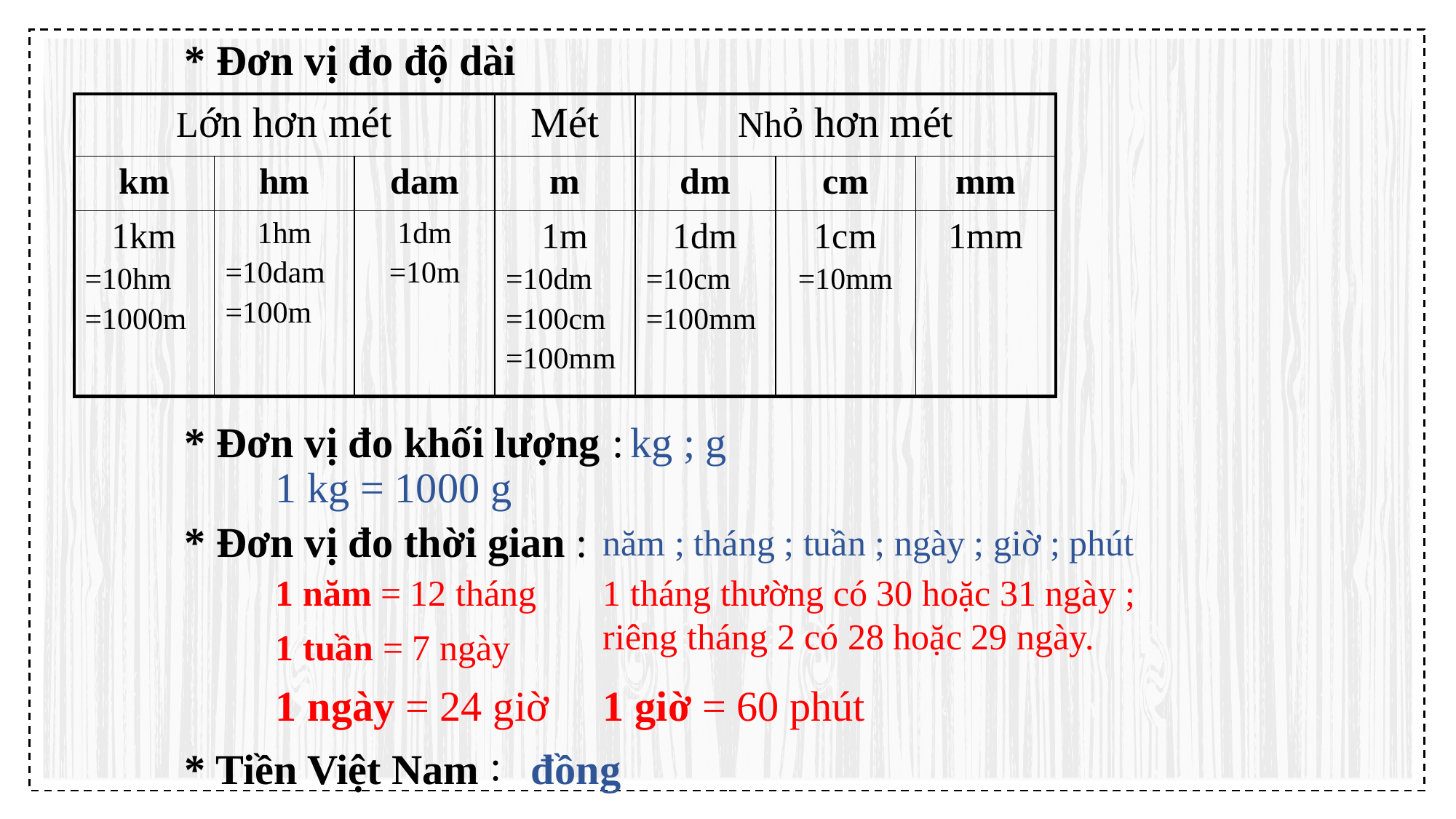

* Đơn vị đo độ dài

| Lớn hơn mét |  |  | Mét | Nhỏ hơn mét |  |  |
| --- | --- | --- | --- | --- | --- | --- |
| km | hm | dam | m | dm | cm | mm |
| 1km =10hm =1000m | 1hm =10dam =100m | 1dm =10m | 1m =10dm =100cm =100mm | 1dm =10cm =100mm | 1cm =10mm | 1mm |
* Đơn vị đo khối lượng
:
kg ; g
1 kg = 1000 g
* Đơn vị đo thời gian
:
năm ; tháng ; tuần ; ngày ; giờ ; phút
1 năm = 12 tháng
1 tháng thường có 30 hoặc 31 ngày ; riêng tháng 2 có 28 hoặc 29 ngày.
1 tuần = 7 ngày
1 ngày = 24 giờ
1 giờ = 60 phút
:
* Tiền Việt Nam
đồng